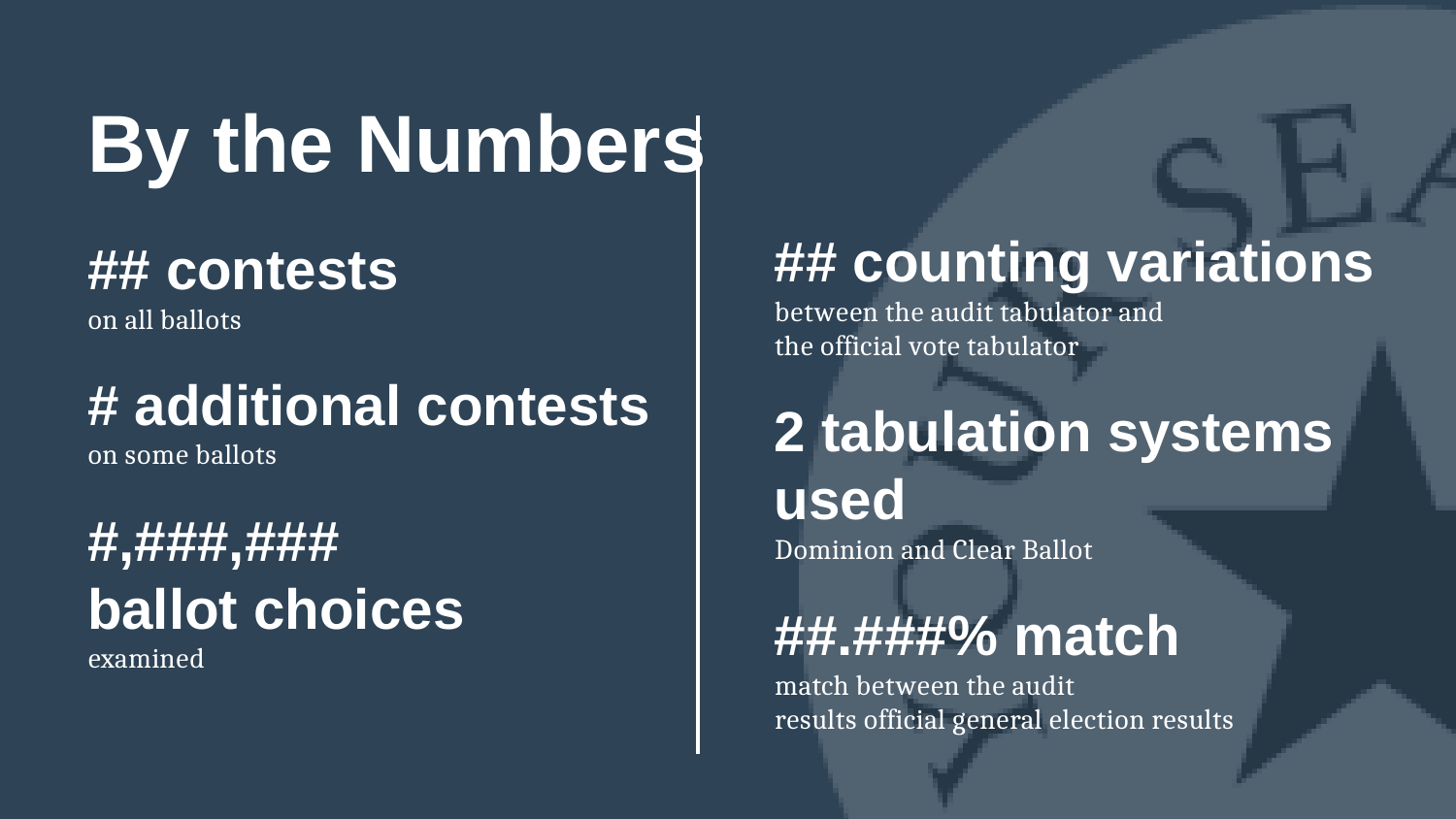

# By the Numbers
## contests on all ballots # additional contests on some ballots #,###,### ballot choices examined

## counting variations between the audit tabulator and the official vote tabulator 2 tabulation systems used Dominion and Clear Ballot ##.###% match
match between the audit
results official general election results